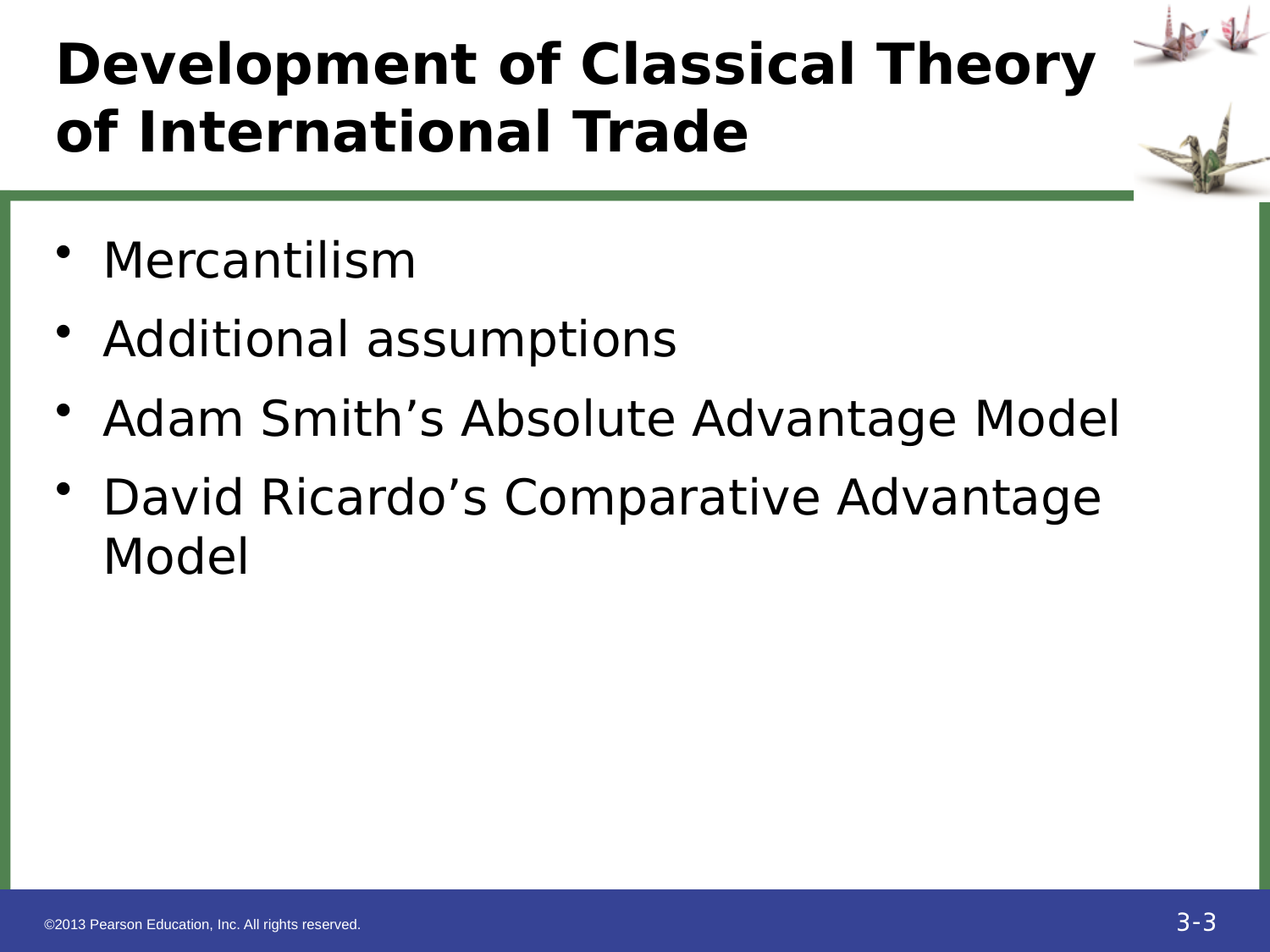

Mercantilism
Additional assumptions
Adam Smith’s Absolute Advantage Model
David Ricardo’s Comparative Advantage Model
Development of Classical Theory of International Trade